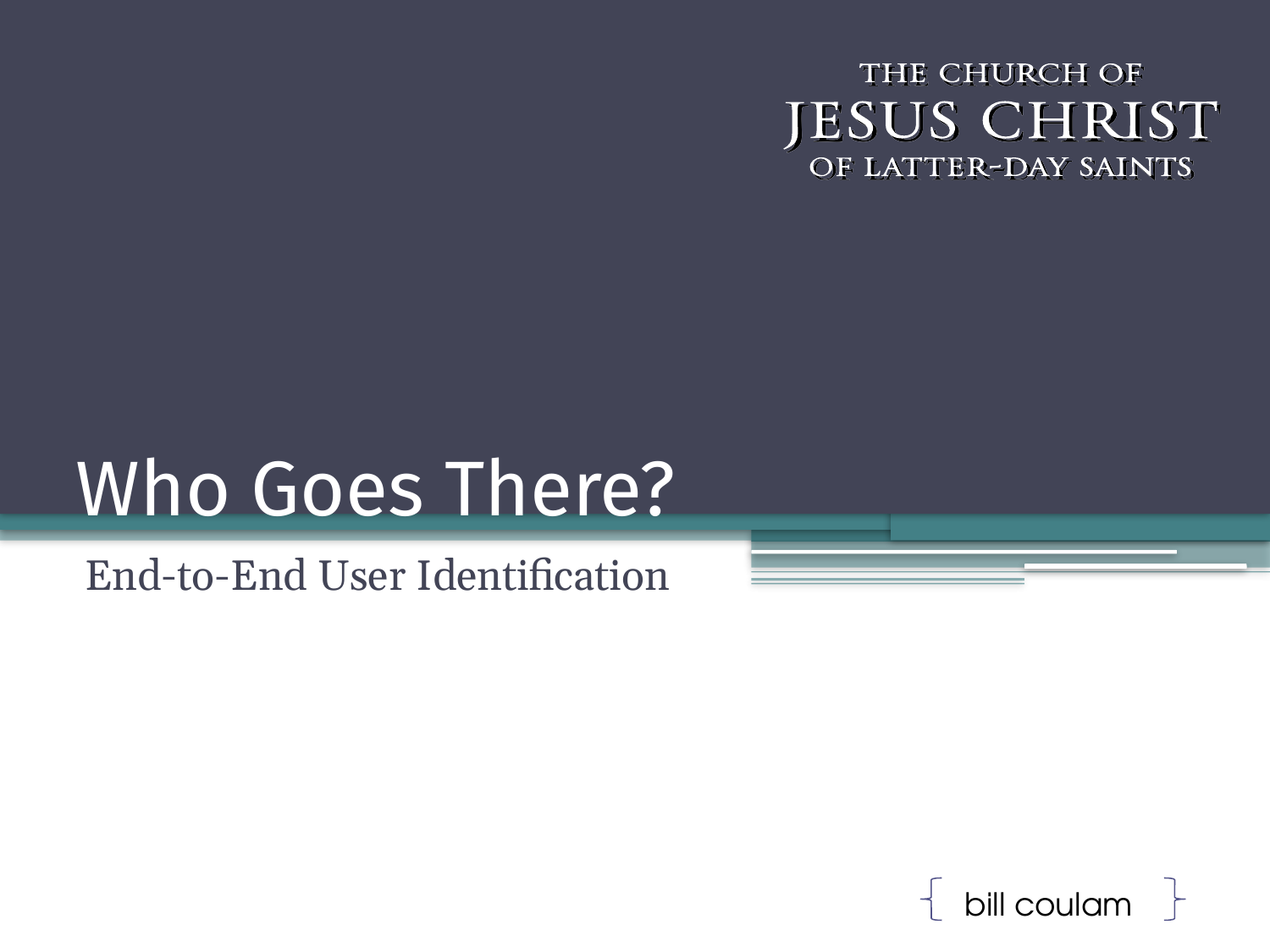

# Who Goes There?
End-to-End User Identification

bill coulam